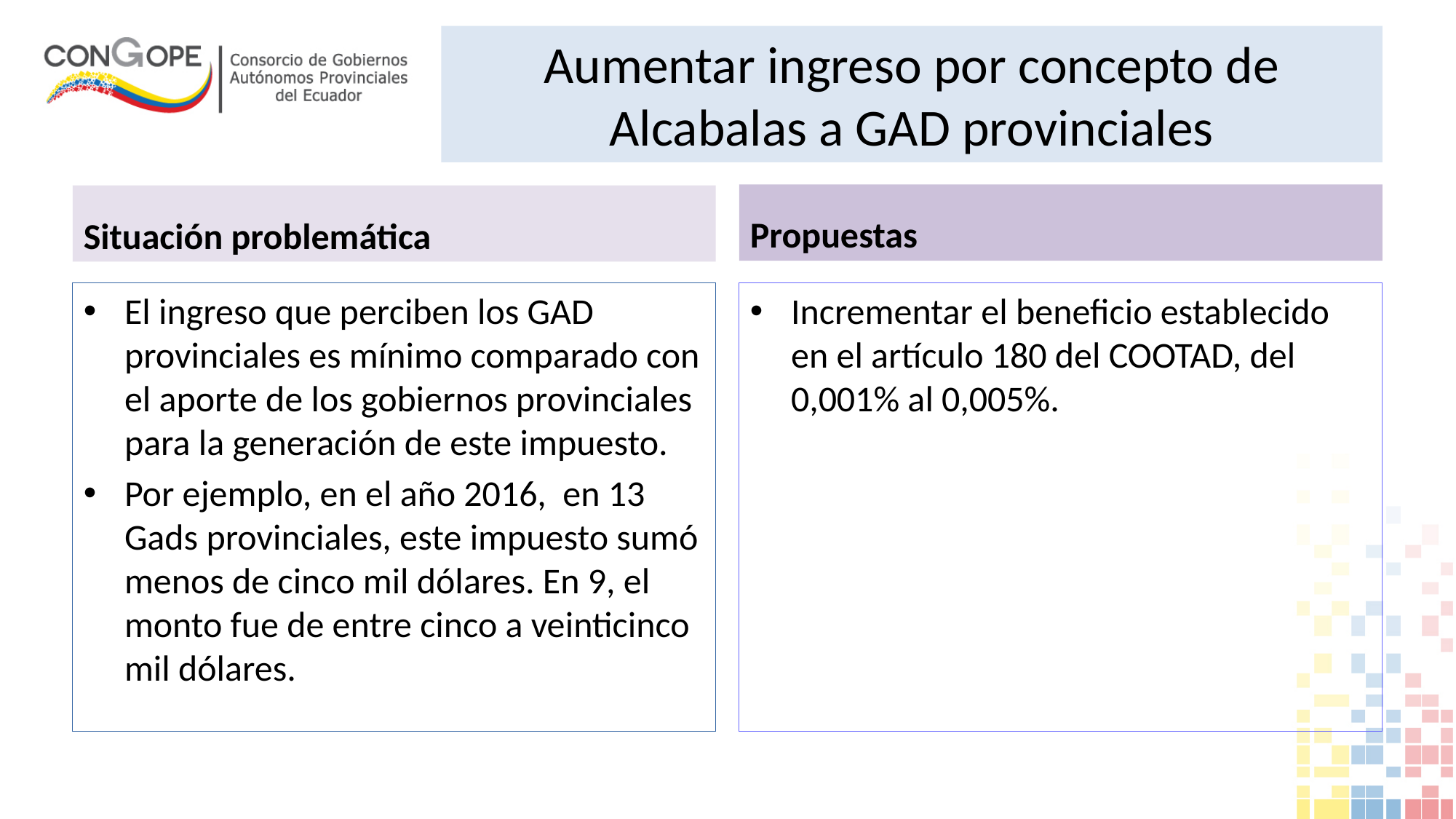

Aumentar ingreso por concepto de Alcabalas a GAD provinciales
Propuestas
Situación problemática
El ingreso que perciben los GAD provinciales es mínimo comparado con el aporte de los gobiernos provinciales para la generación de este impuesto.
Por ejemplo, en el año 2016,  en 13 Gads provinciales, este impuesto sumó menos de cinco mil dólares. En 9, el monto fue de entre cinco a veinticinco mil dólares.
Incrementar el beneficio establecido en el artículo 180 del COOTAD, del 0,001% al 0,005%.